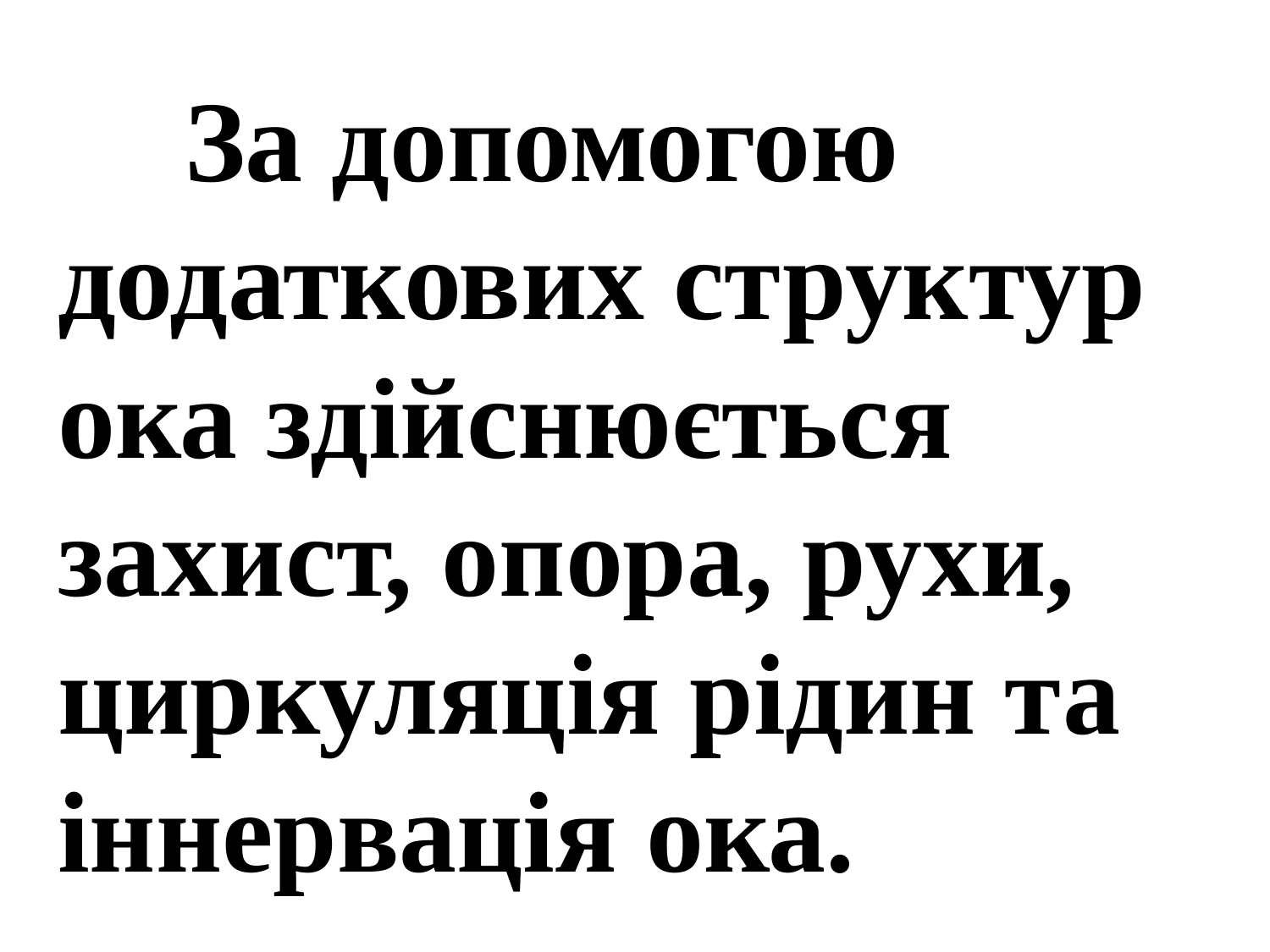

# За допомогою додаткових структур ока здійснюється захист, опора, рухи, циркуляція рідин та іннервація ока.